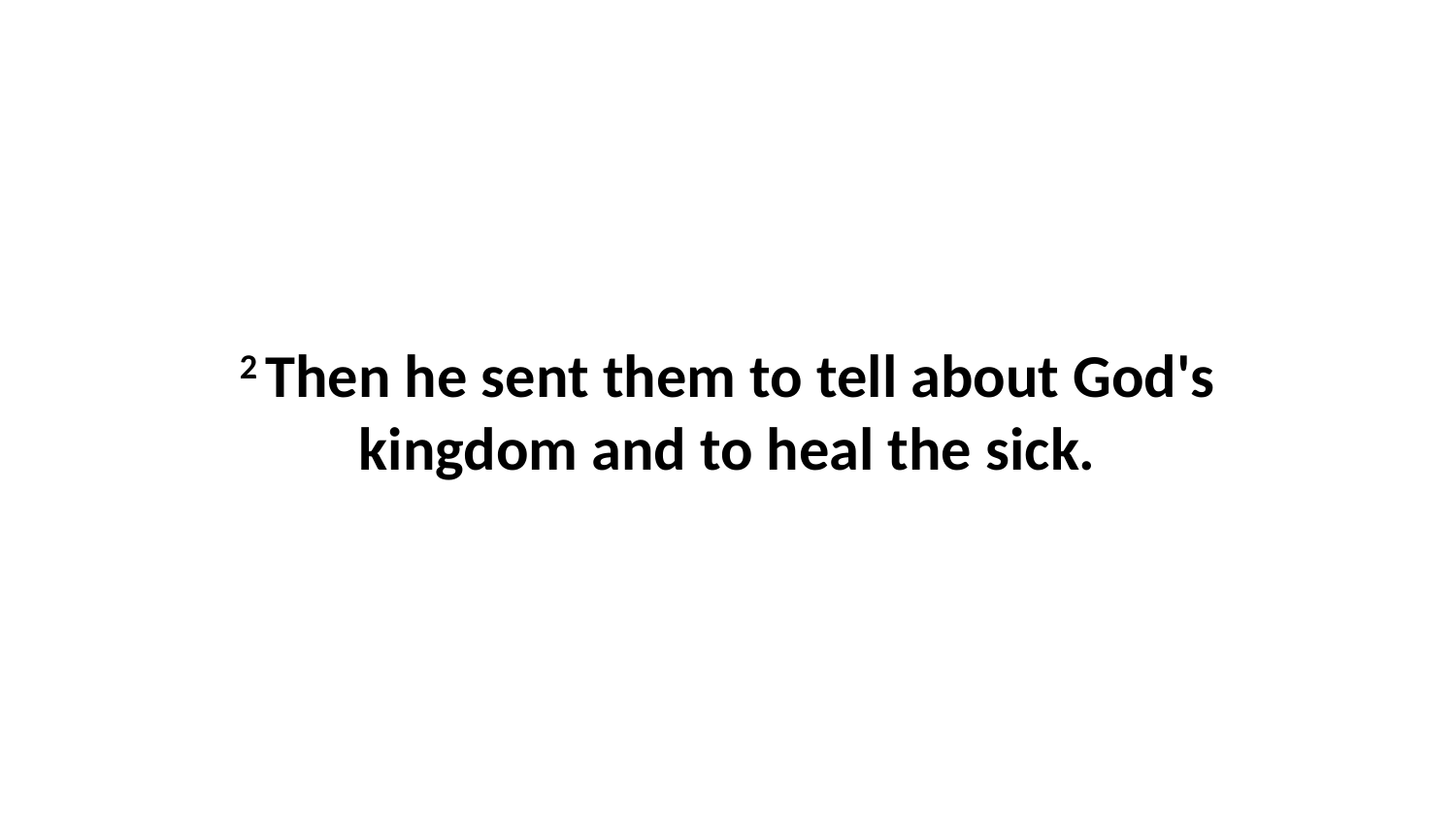

2 Then he sent them to tell about God's kingdom and to heal the sick.